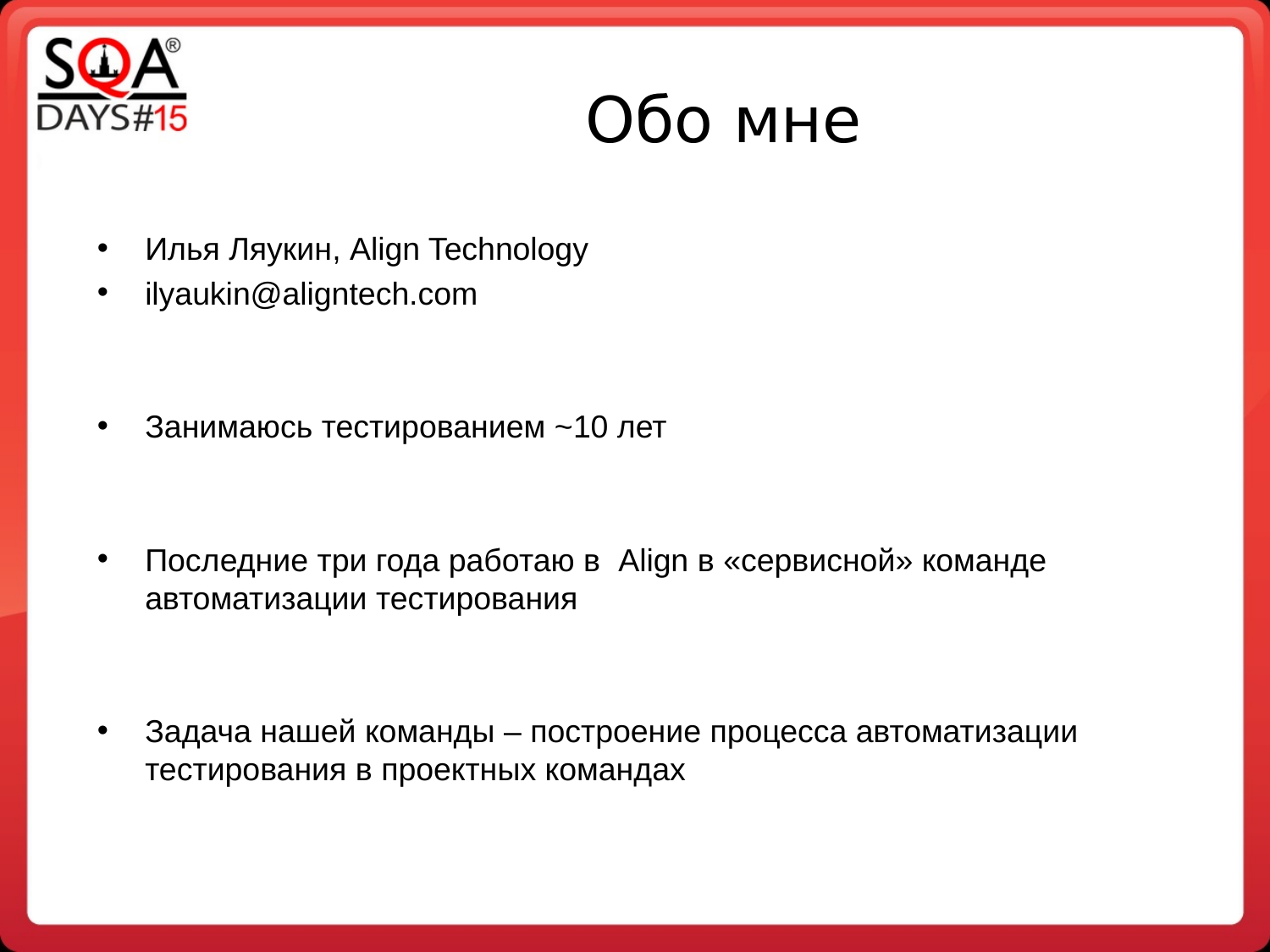

Обо мне
Илья Ляукин, Align Technology
ilyaukin@aligntech.com

Занимаюсь тестированием ~10 лет

Последние три года работаю в  Align в «сервисной» команде автоматизации тестирования

Задача нашей команды – построение процесса автоматизации тестирования в проектных командах